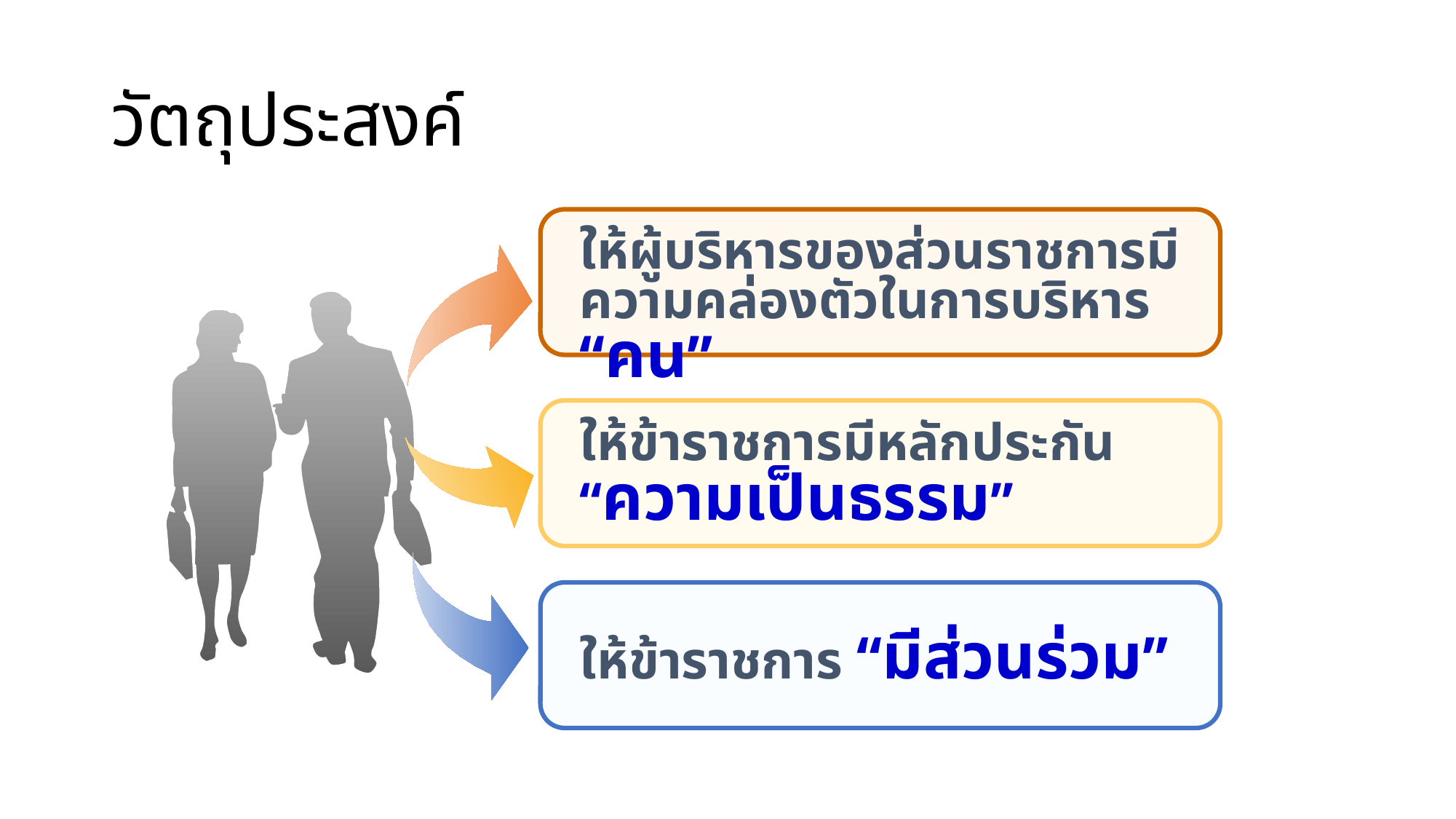

# วัตถุประสงค์

ให้ผู้บริหารของส่วนราชการมีความคล่องตัวในการบริหาร “คน”

ให้ข้าราชการมีหลักประกัน
“ความเป็นธรรม”

ให้ข้าราชการ “มีส่วนร่วม”
15
15